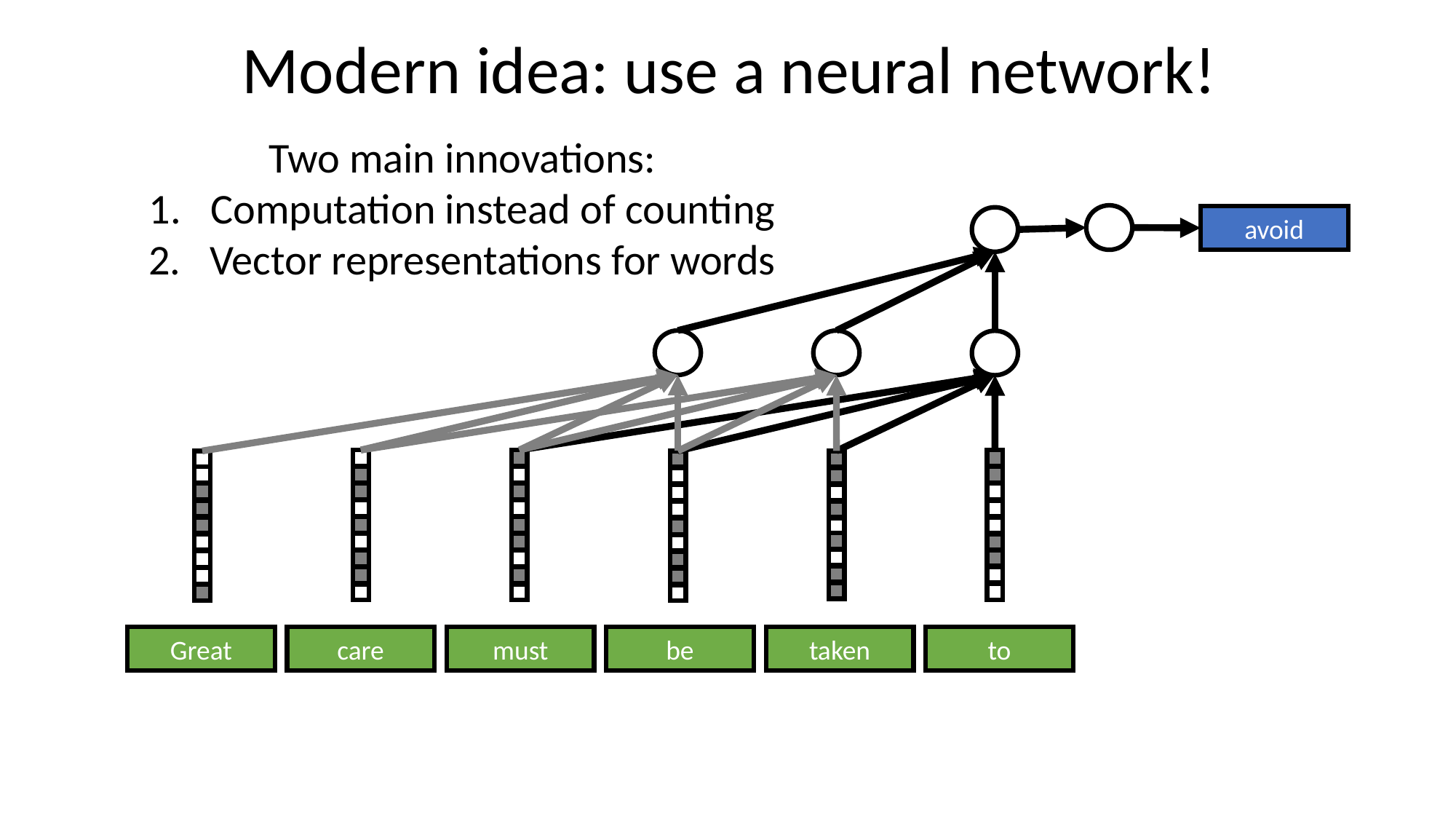

# Modern idea: use a neural network!
Two main innovations:
Computation instead of counting
Vector representations for words

avoid

Great
care
must
be
taken
to